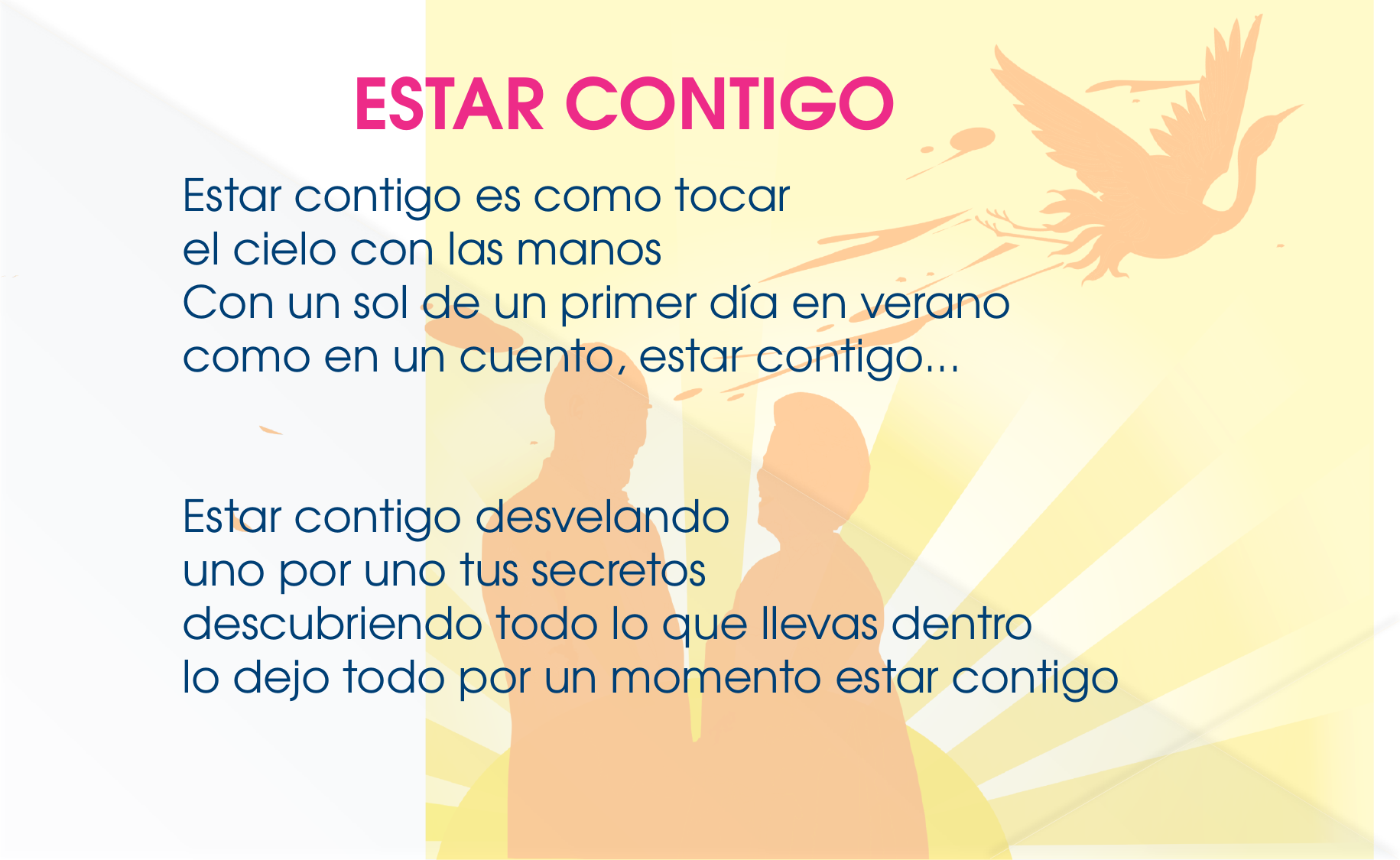

ESTAR CONTIGO
Estar contigo es como tocar
el cielo con las manos
Con un sol de un primer día en verano
como en un cuento, estar contigo...

Estar contigo desvelando
uno por uno tus secretos
descubriendo todo lo que llevas dentro
lo dejo todo por un momento estar contigo